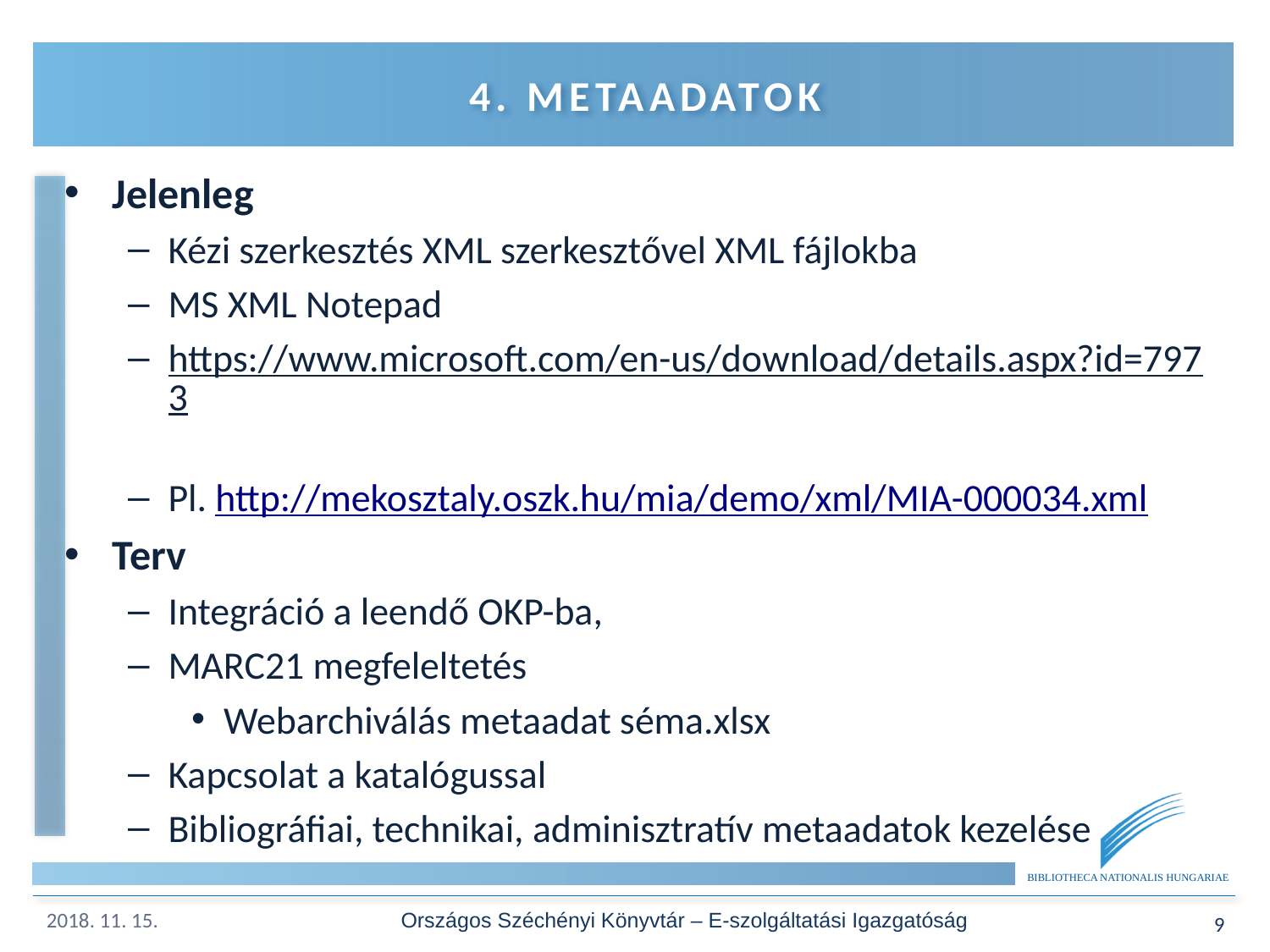

# 4. metaadatok
Jelenleg
Kézi szerkesztés XML szerkesztővel XML fájlokba
MS XML Notepad
https://www.microsoft.com/en-us/download/details.aspx?id=7973
Pl. http://mekosztaly.oszk.hu/mia/demo/xml/MIA-000034.xml
Terv
Integráció a leendő OKP-ba,
MARC21 megfeleltetés
Webarchiválás metaadat séma.xlsx
Kapcsolat a katalógussal
Bibliográfiai, technikai, adminisztratív metaadatok kezelése
Országos Széchényi Könyvtár – E-szolgáltatási Igazgatóság
9
2018. 11. 15.